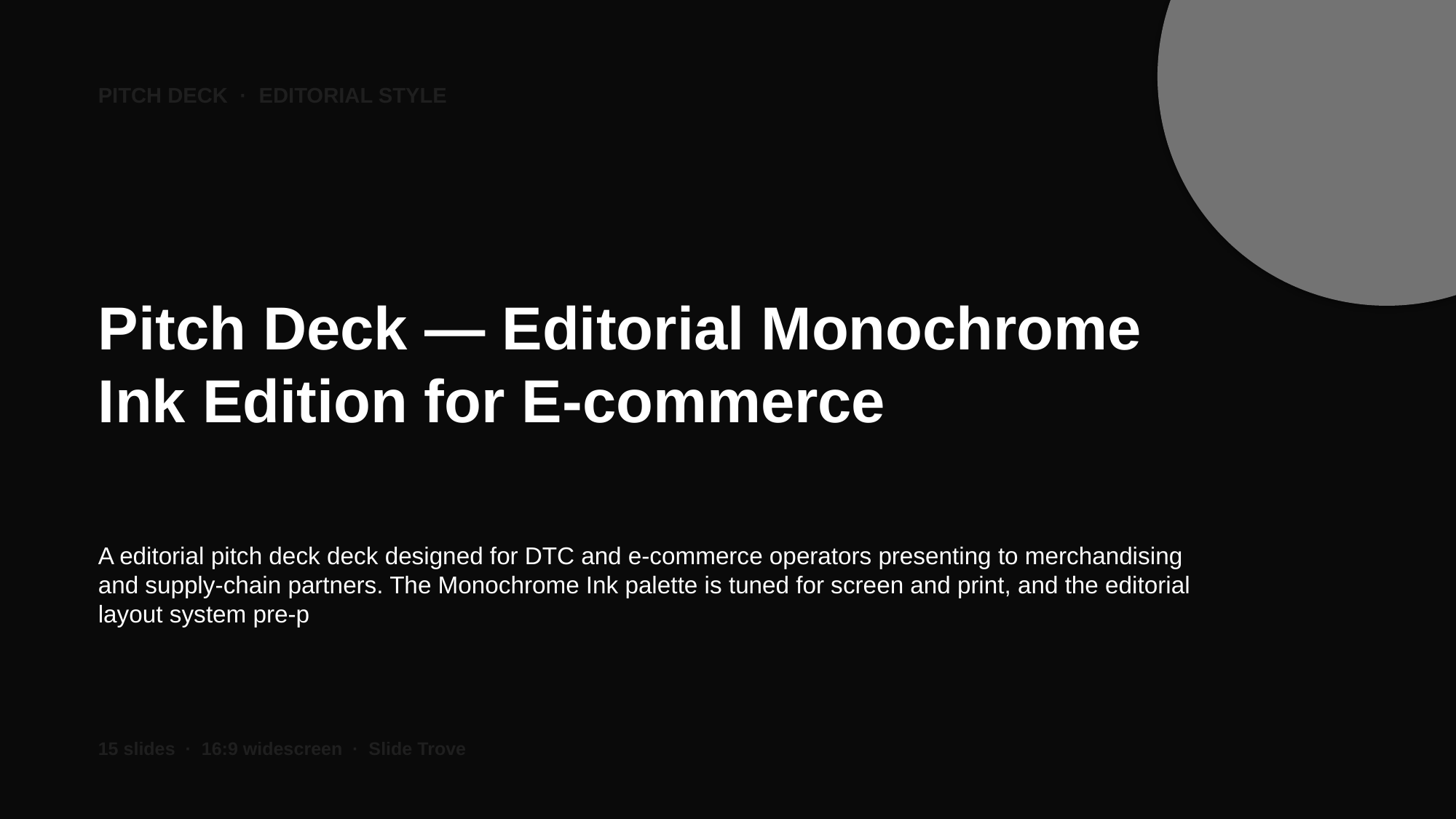

PITCH DECK  ·  EDITORIAL STYLE
Pitch Deck — Editorial Monochrome Ink Edition for E-commerce
A editorial pitch deck deck designed for DTC and e-commerce operators presenting to merchandising and supply-chain partners. The Monochrome Ink palette is tuned for screen and print, and the editorial layout system pre-p
15 slides  ·  16:9 widescreen  ·  Slide Trove